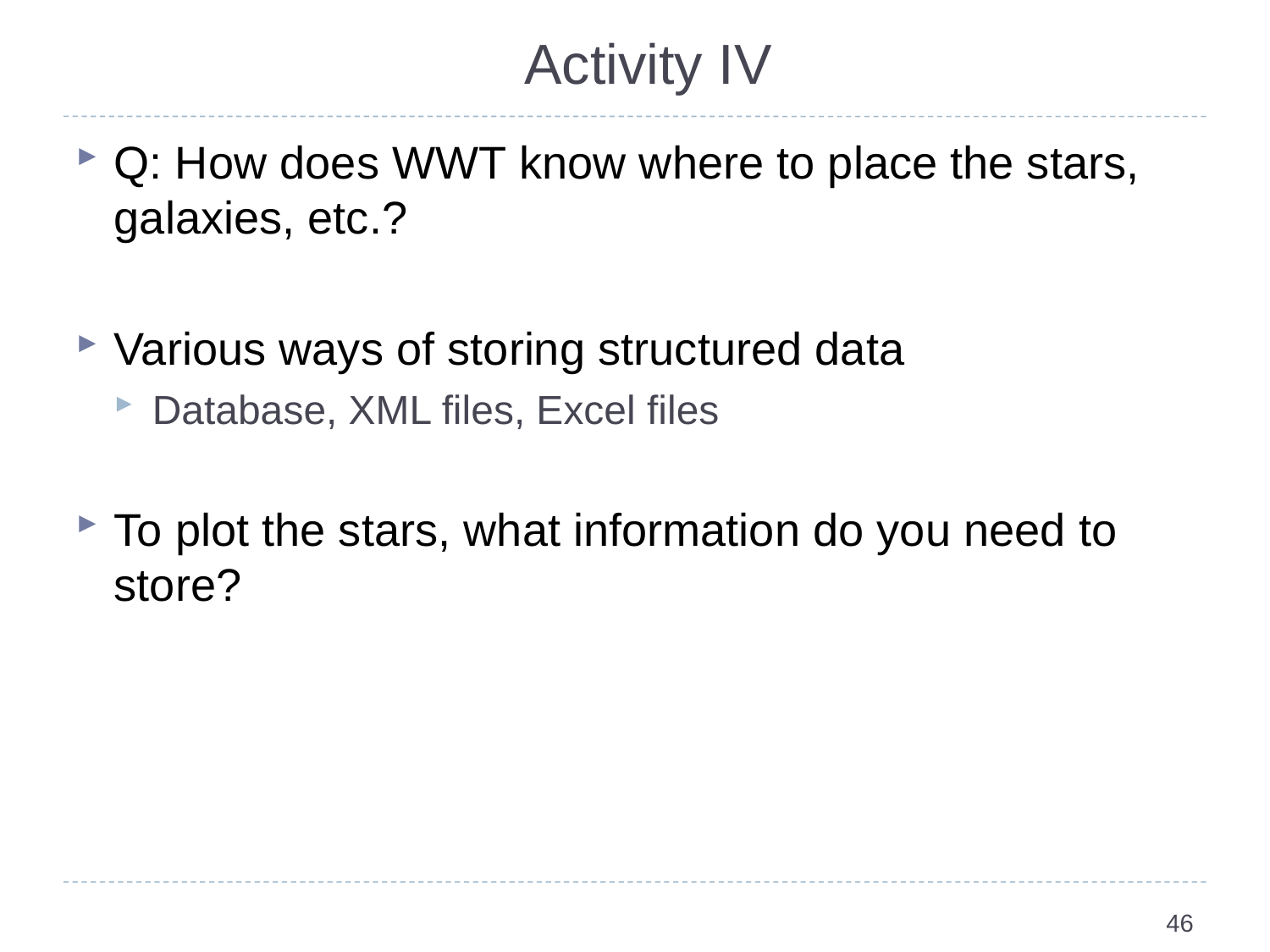

# Activity IV
Q: How does WWT know where to place the stars, galaxies, etc.?

Various ways of storing structured data
Database, XML files, Excel files

To plot the stars, what information do you need to store?

46